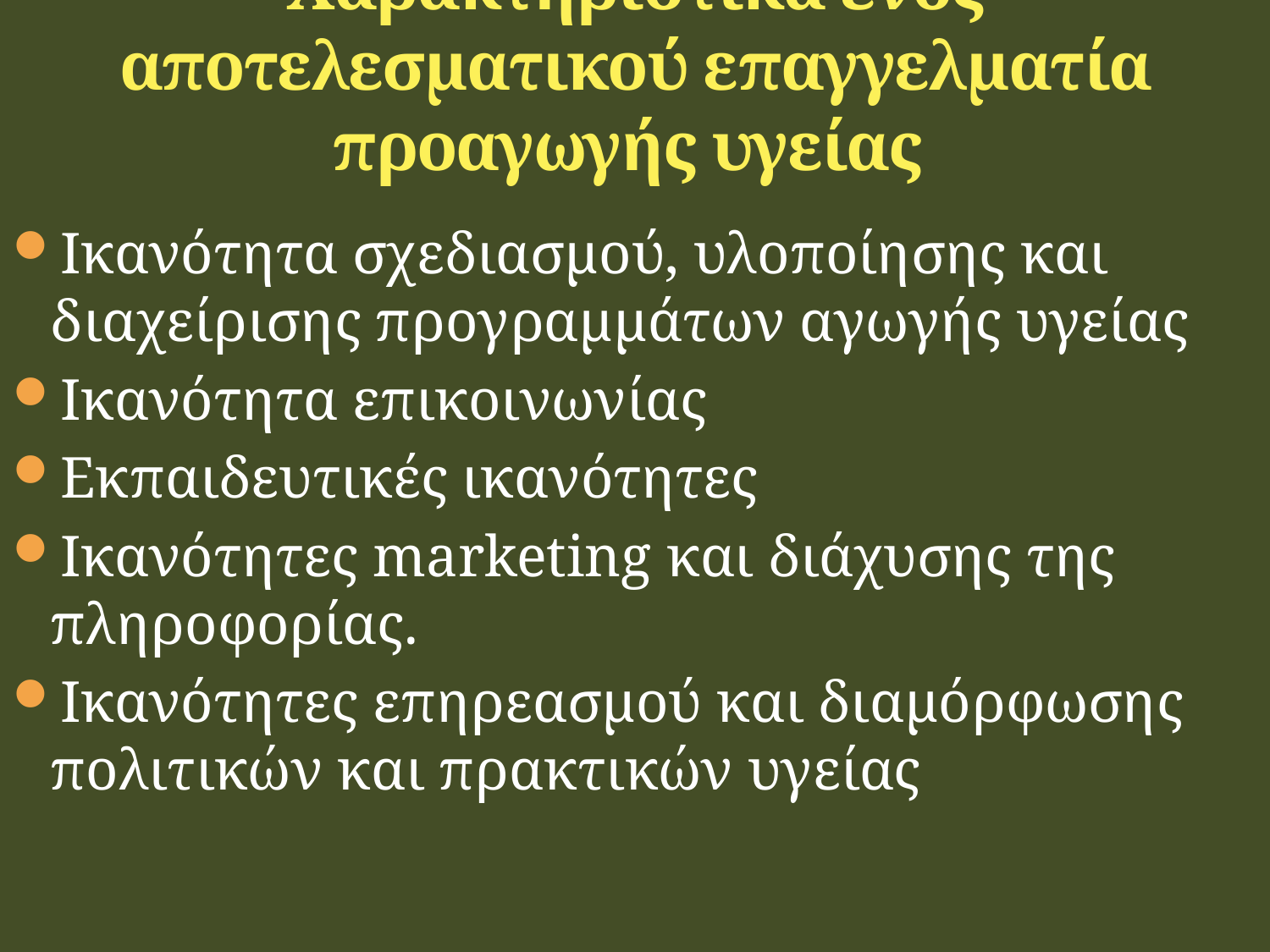

# Χαρακτηριστικά ενός αποτελεσματικού επαγγελματία προαγωγής υγείας
Ικανότητα σχεδιασμού, υλοποίησης και διαχείρισης προγραμμάτων αγωγής υγείας
Ικανότητα επικοινωνίας
Εκπαιδευτικές ικανότητες
Ικανότητες marketing και διάχυσης της πληροφορίας.
Ικανότητες επηρεασμού και διαμόρφωσης πολιτικών και πρακτικών υγείας